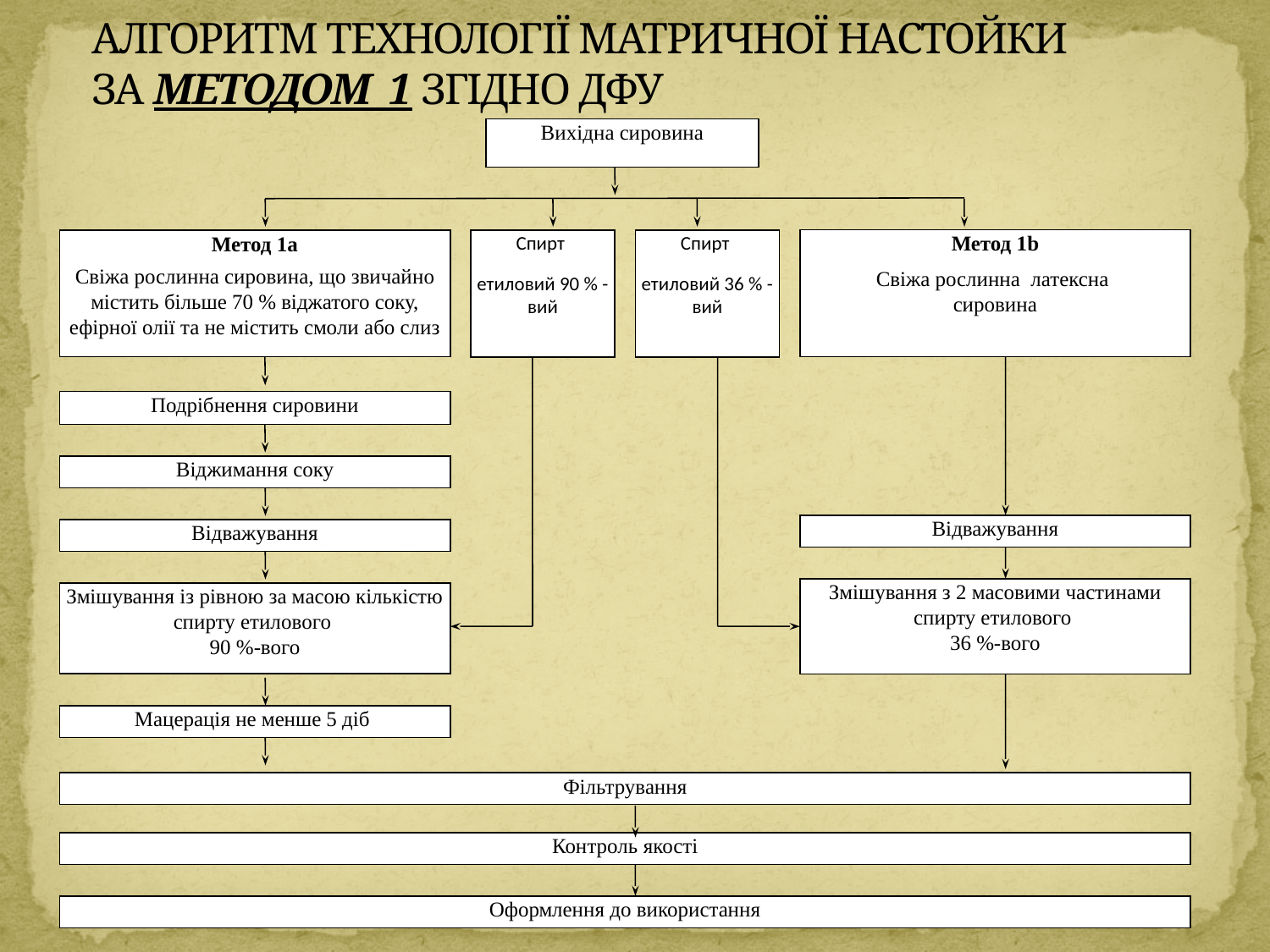

# АЛГОРИТМ ТЕХНОЛОГІЇ МАТРИЧНОЇ НАСТОЙКИ ЗА МЕТОДОМ  1 ЗГІДНО ДФУ
Вихідна сировина

Метод 1b
Свіжа рослинна  латексна
сировина
Метод 1а
Свіжа рослинна сировина, що звичайно містить більше 70 % віджатого соку, ефірної олії та не містить смоли або слиз
Спирт
етиловий 90 % - вий
Спирт
етиловий 36 % - вий

Подрібнення сировини

Віджимання соку

Відважування
Відважування

Змішування з 2 масовими частинами спирту етилового
36 %-вого
Змішування із рівною за масою кількістю спирту етилового
90 %-вого

Мацерація не менше 5 діб

Фільтрування

Контроль якості

Оформлення до використання